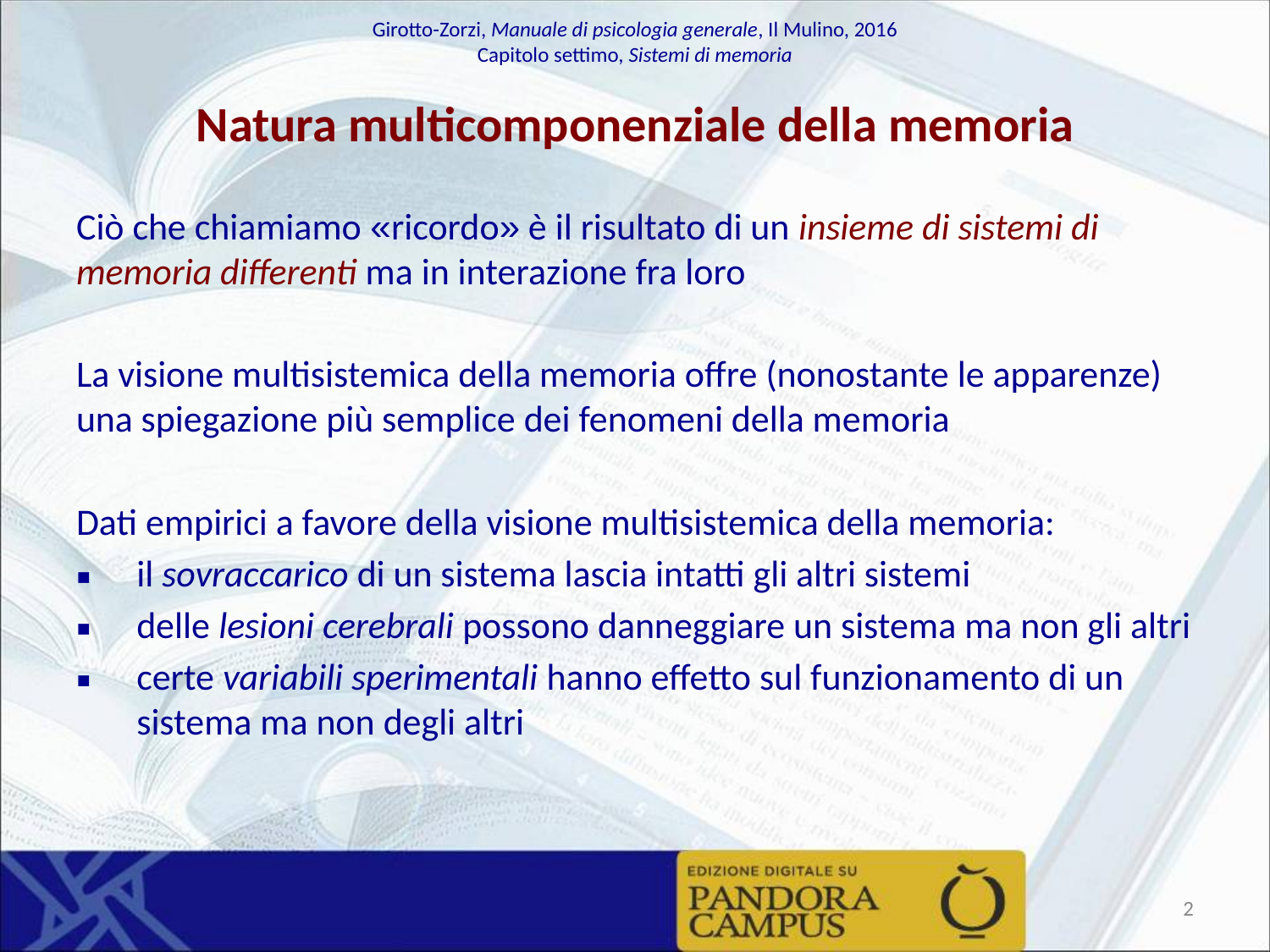

# Natura multicomponenziale della memoria
Ciò che chiamiamo «ricordo» è il risultato di un insieme di sistemi di memoria differenti ma in interazione fra loro

La visione multisistemica della memoria offre (nonostante le apparenze) una spiegazione più semplice dei fenomeni della memoria

Dati empirici a favore della visione multisistemica della memoria:
il sovraccarico di un sistema lascia intatti gli altri sistemi
delle lesioni cerebrali possono danneggiare un sistema ma non gli altri
certe variabili sperimentali hanno effetto sul funzionamento di un sistema ma non degli altri
2